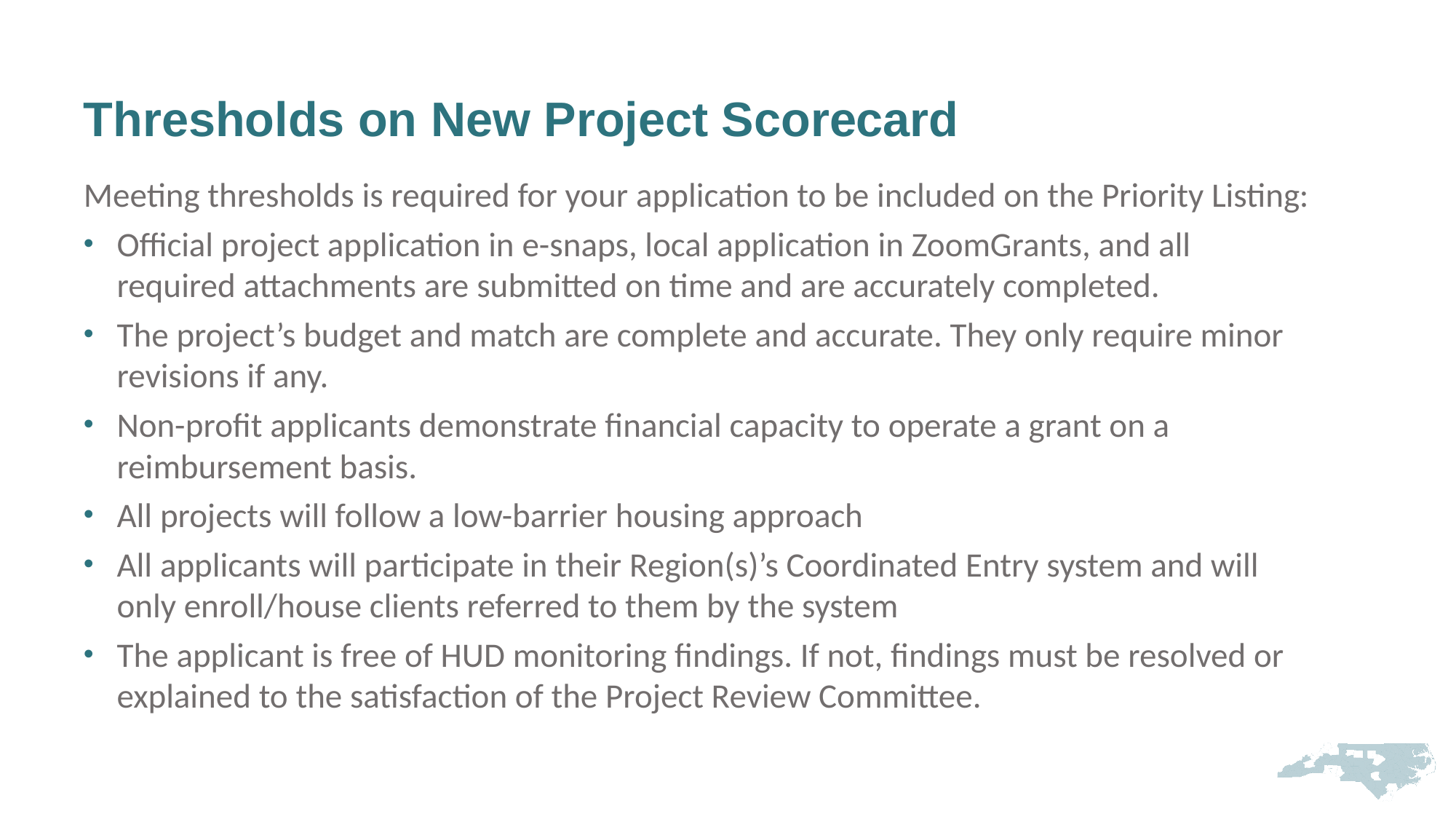

# Thresholds on New Project Scorecard
Meeting thresholds is required for your application to be included on the Priority Listing:
Official project application in e-snaps, local application in ZoomGrants, and all required attachments are submitted on time and are accurately completed.
The project’s budget and match are complete and accurate. They only require minor revisions if any.
Non-profit applicants demonstrate financial capacity to operate a grant on a reimbursement basis.
All projects will follow a low-barrier housing approach
All applicants will participate in their Region(s)’s Coordinated Entry system and will only enroll/house clients referred to them by the system
The applicant is free of HUD monitoring findings. If not, findings must be resolved or explained to the satisfaction of the Project Review Committee.